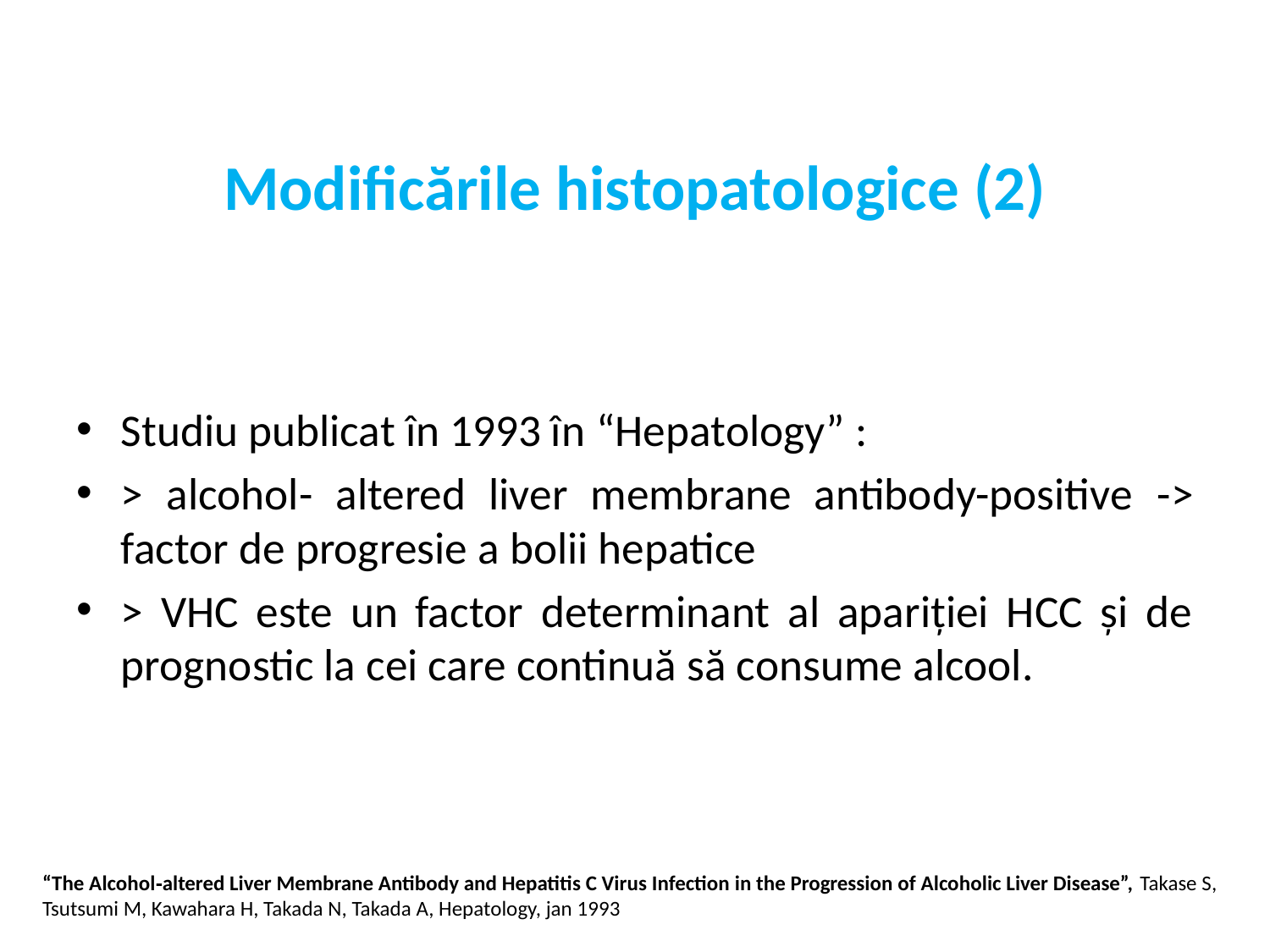

# Modificările histopatologice (2)

Studiu publicat în 1993 în “Hepatology” :
> alcohol- altered liver membrane antibody-positive -> factor de progresie a bolii hepatice
> VHC este un factor determinant al apariției HCC și de prognostic la cei care continuă să consume alcool.

“The Alcohol‐altered Liver Membrane Antibody and Hepatitis C Virus Infection in the Progression of Alcoholic Liver Disease”, Takase S, Tsutsumi M, Kawahara H, Takada N, Takada A, Hepatology, jan 1993